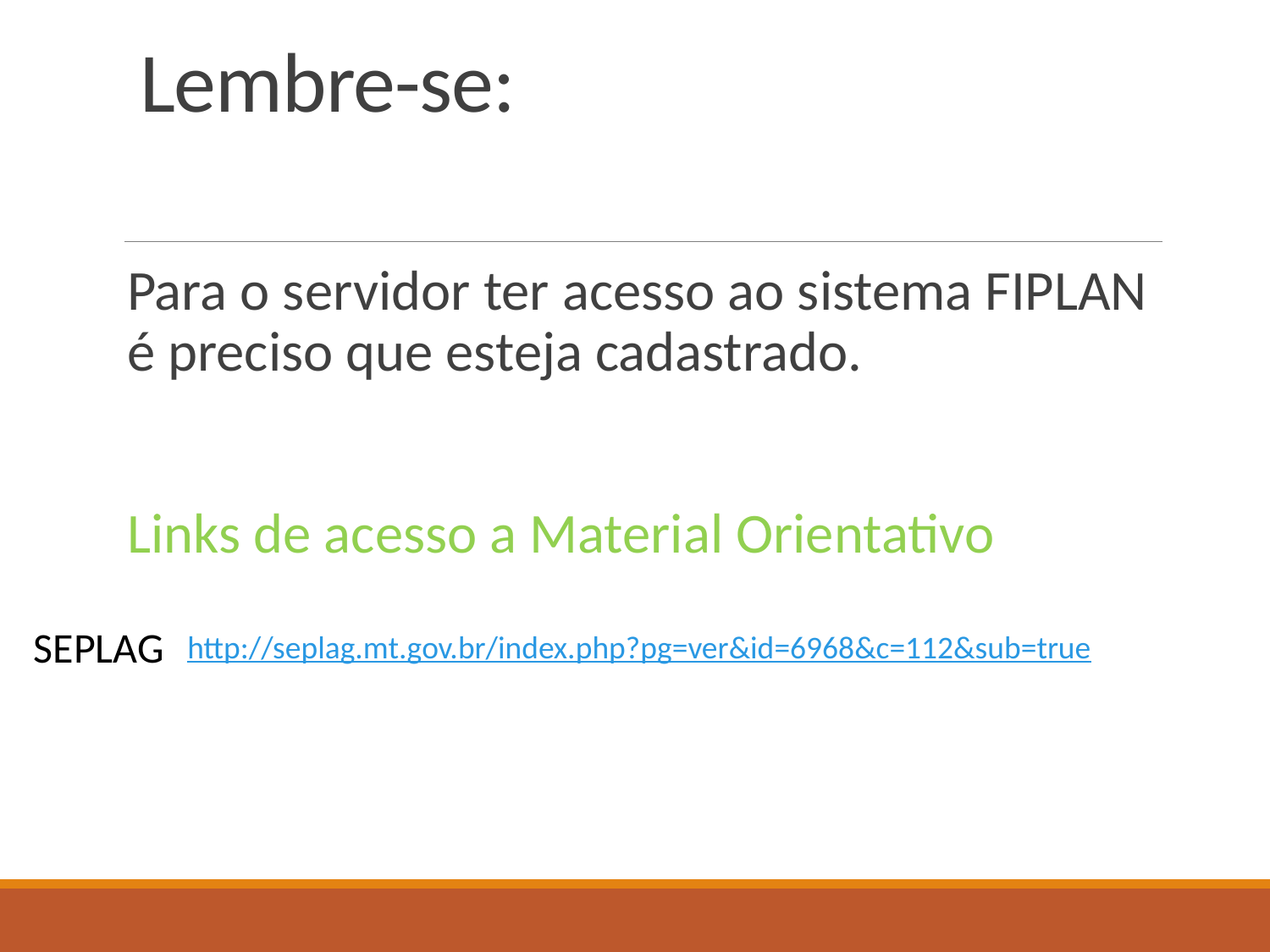

# Lembre-se:
Para o servidor ter acesso ao sistema FIPLAN é preciso que esteja cadastrado.

Links de acesso a Material Orientativo
SEPLAG
http://seplag.mt.gov.br/index.php?pg=ver&id=6968&c=112&sub=true